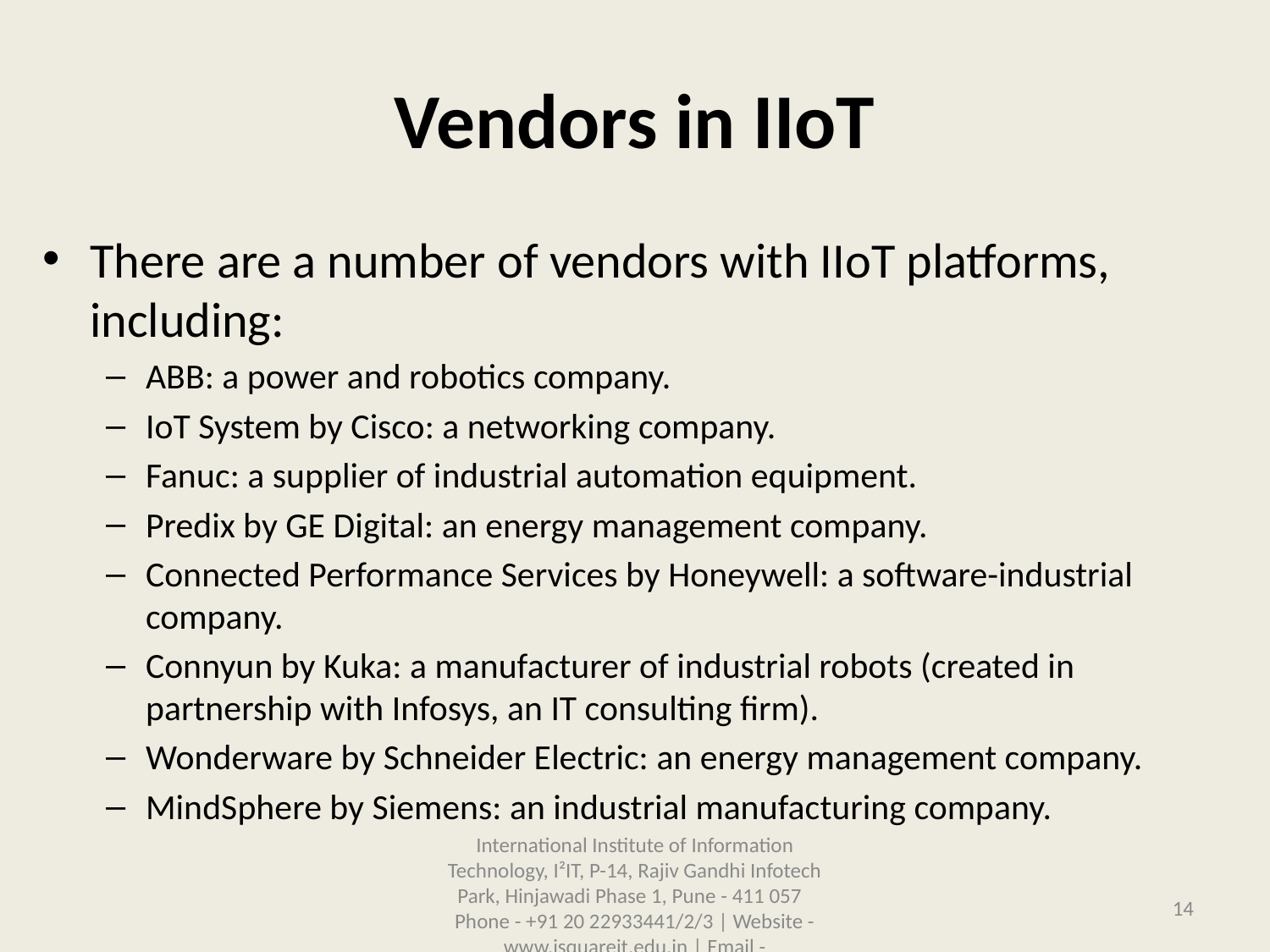

# Vendors in IIoT
There are a number of vendors with IIoT platforms, including:
ABB: a power and robotics company.
IoT System by Cisco: a networking company.
Fanuc: a supplier of industrial automation equipment.
Predix by GE Digital: an energy management company.
Connected Performance Services by Honeywell: a software-industrial company.
Connyun by Kuka: a manufacturer of industrial robots (created in partnership with Infosys, an IT consulting firm).
Wonderware by Schneider Electric: an energy management company.
MindSphere by Siemens: an industrial manufacturing company.

International Institute of Information Technology, I²IT, P-14, Rajiv Gandhi Infotech Park, Hinjawadi Phase 1, Pune - 411 057   Phone - +91 20 22933441/2/3 | Website - www.isquareit.edu.in | Email - info@isquareit.edu.in
14